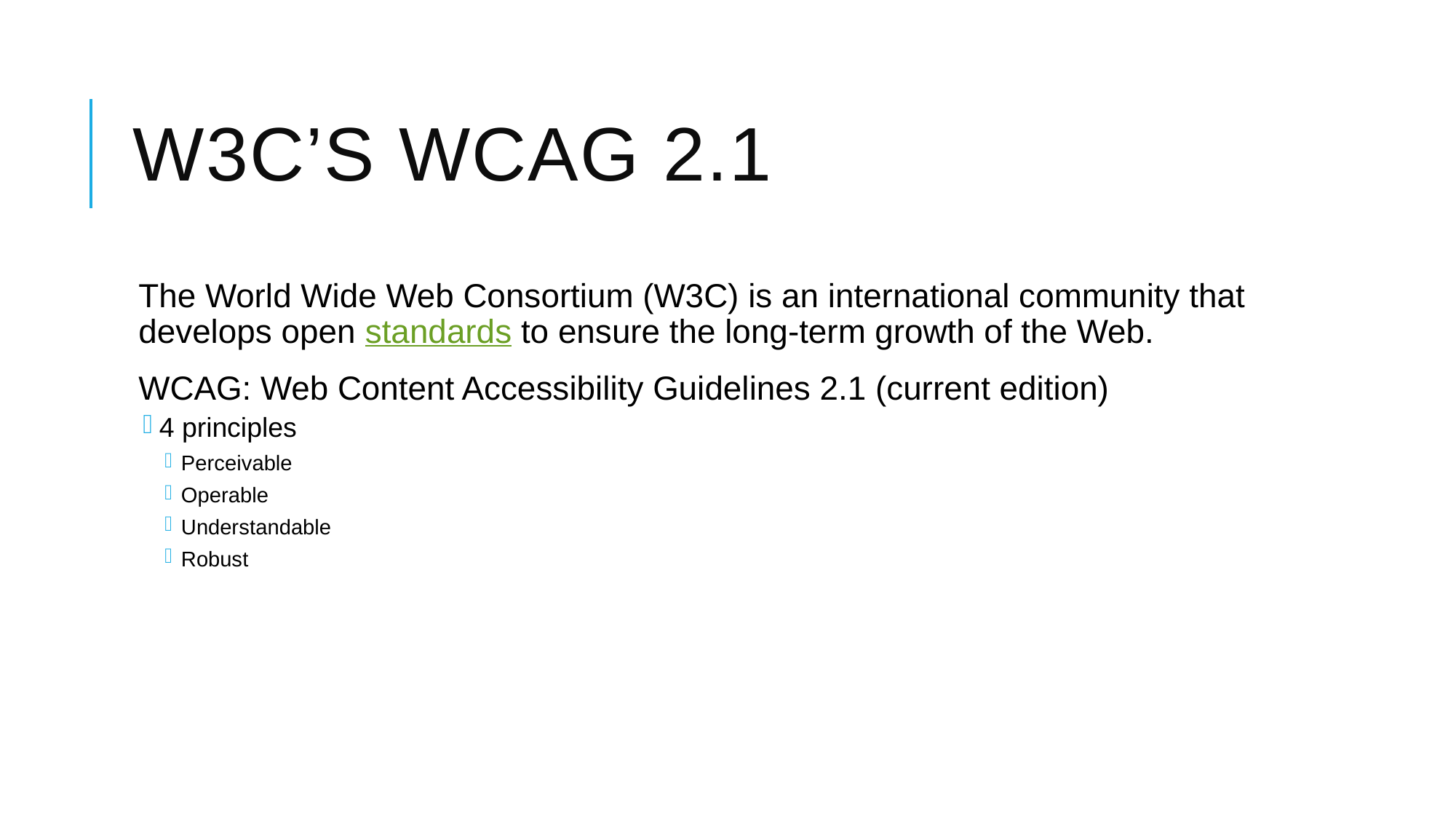

# W3C’s WCAG 2.1
The World Wide Web Consortium (W3C) is an international community that develops open standards to ensure the long-term growth of the Web.
WCAG: Web Content Accessibility Guidelines 2.1 (current edition)
4 principles
Perceivable
Operable
Understandable
Robust